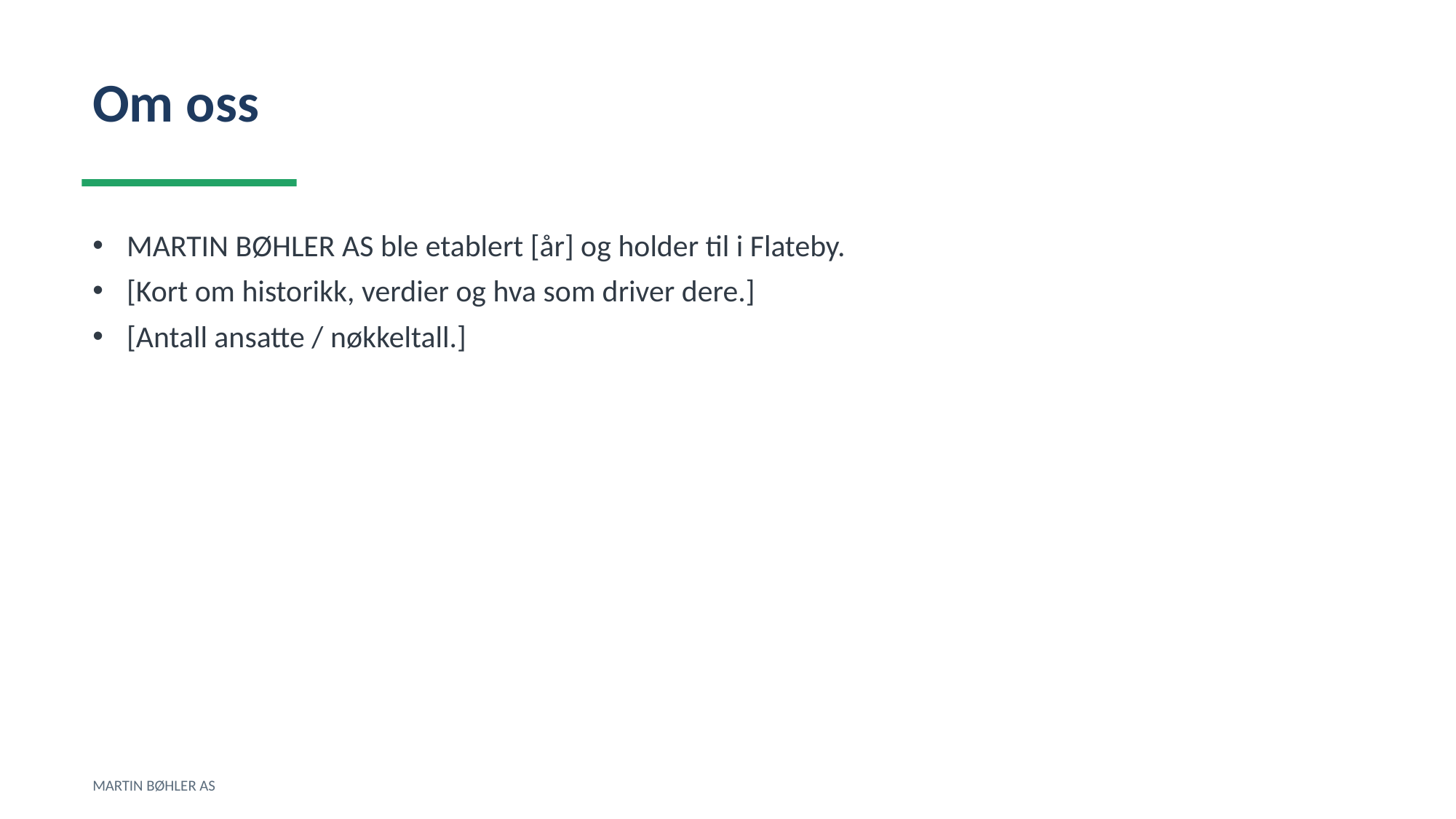

Om oss

MARTIN BØHLER AS ble etablert [år] og holder til i Flateby.
[Kort om historikk, verdier og hva som driver dere.]
[Antall ansatte / nøkkeltall.]
MARTIN BØHLER AS